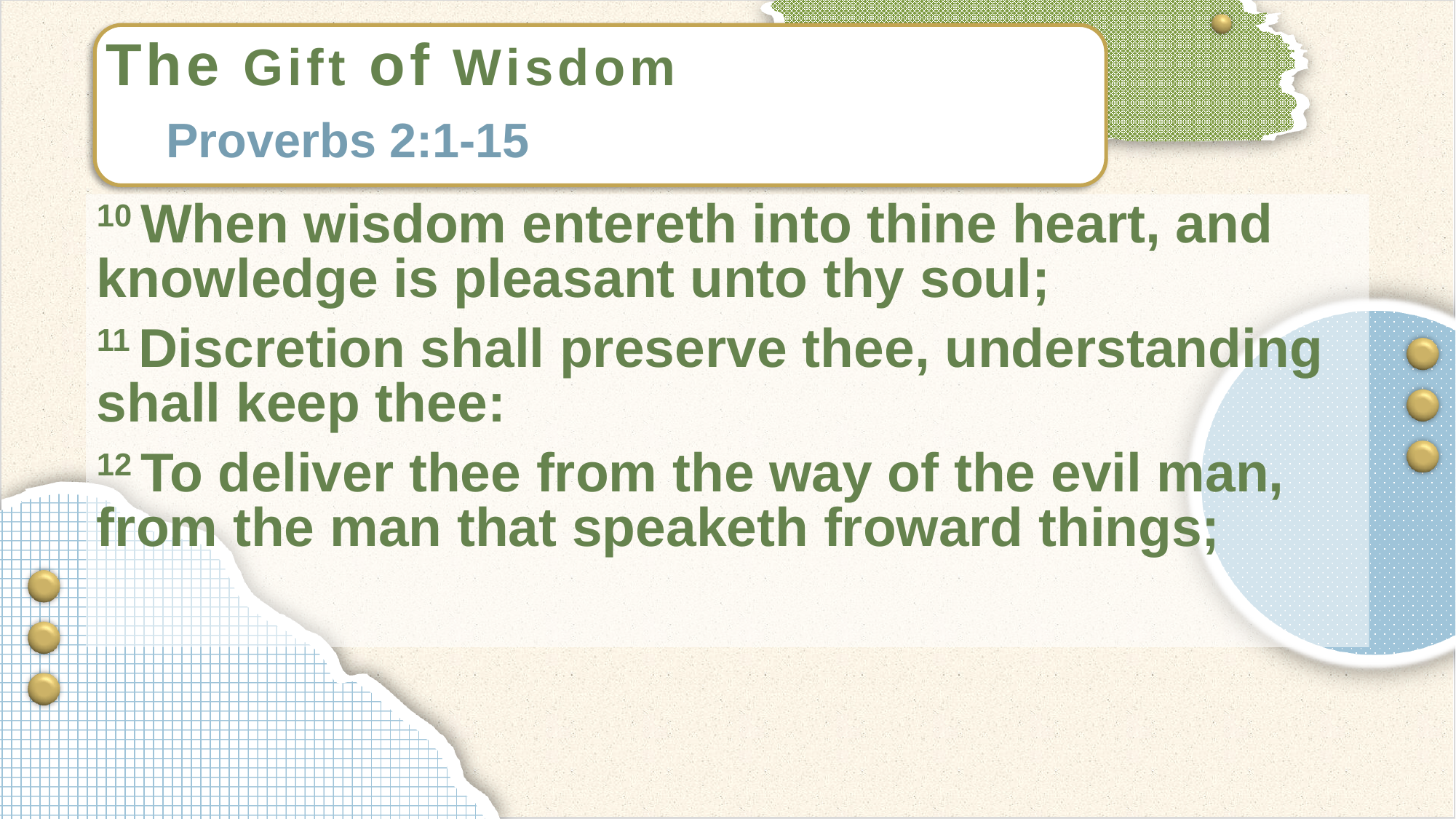

The Gift of Wisdom
Proverbs 2:1-15
10 When wisdom entereth into thine heart, and knowledge is pleasant unto thy soul;
11 Discretion shall preserve thee, understanding shall keep thee:
12 To deliver thee from the way of the evil man, from the man that speaketh froward things;